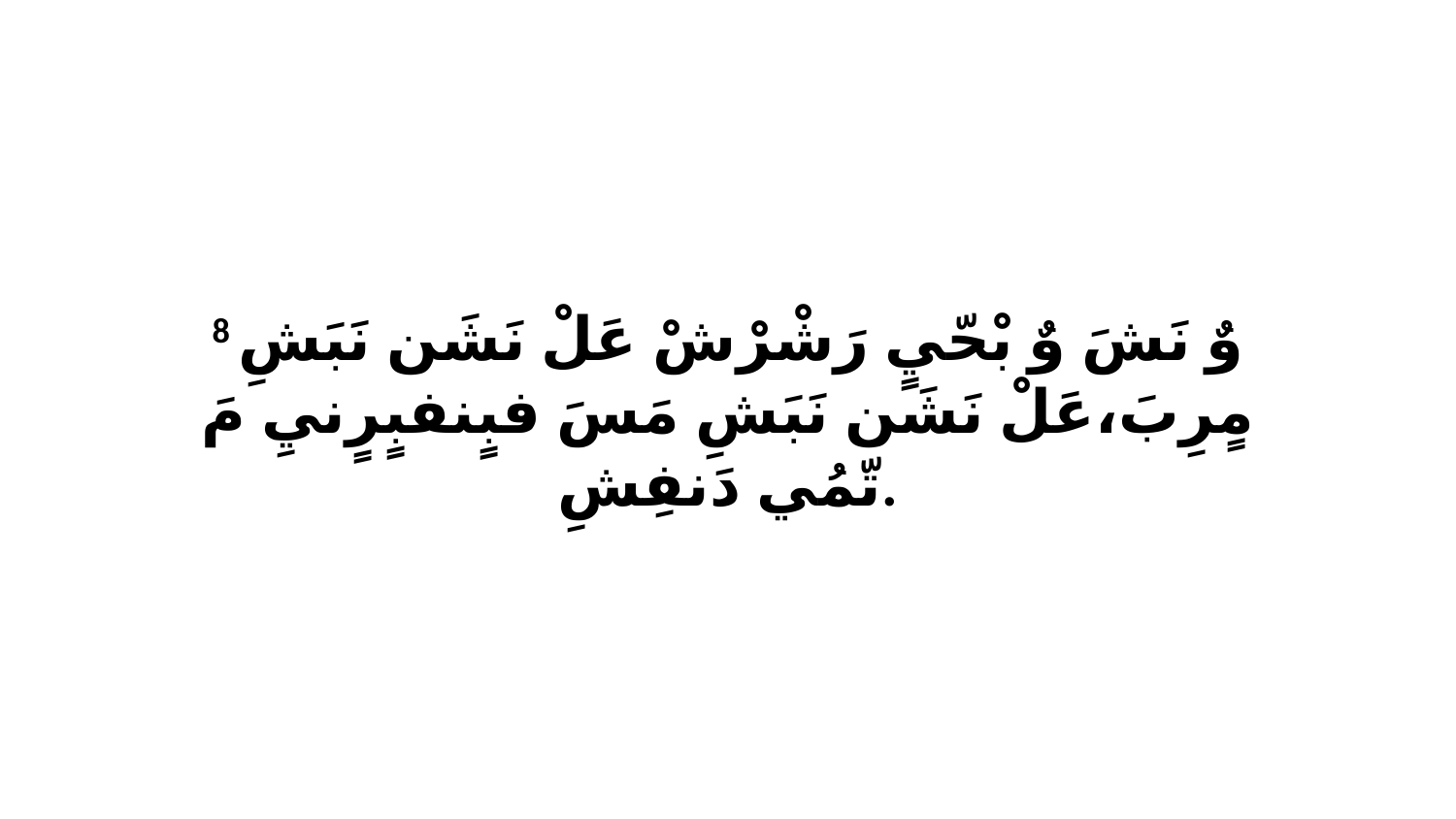

8 وٌ نَشَ وٌ بْحّيٍ رَشْرْشْ عَلْ نَشَن نَبَشِ مٍرِبَ،عَلْ نَشَن نَبَشِ مَسَ فبٍنفبٍرٍنيِ مَ تّمُي دَنفِشِ.